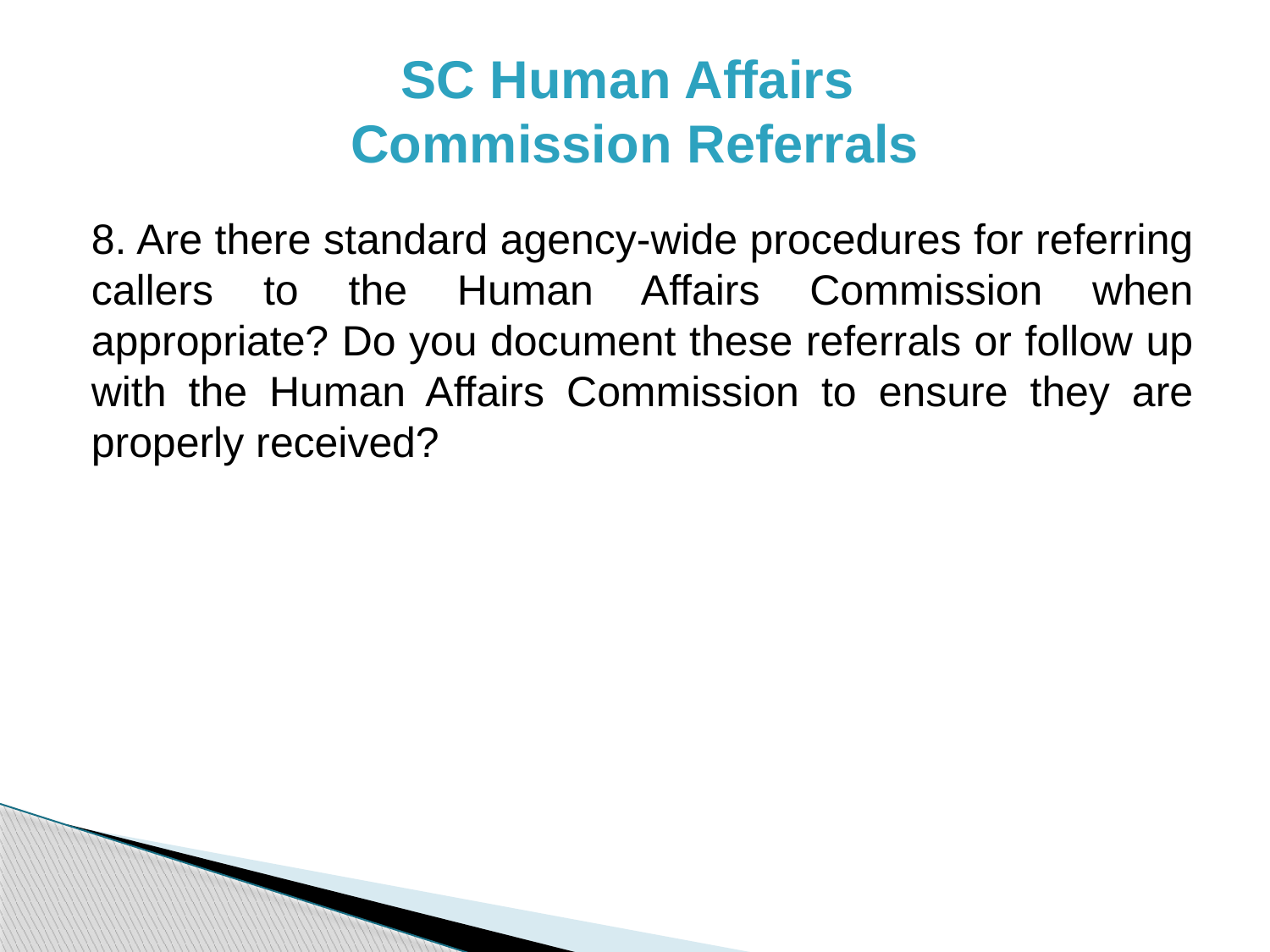

# SC Human Affairs Commission Referrals
8. Are there standard agency-wide procedures for referring callers to the Human Affairs Commission when appropriate? Do you document these referrals or follow up with the Human Affairs Commission to ensure they are properly received?